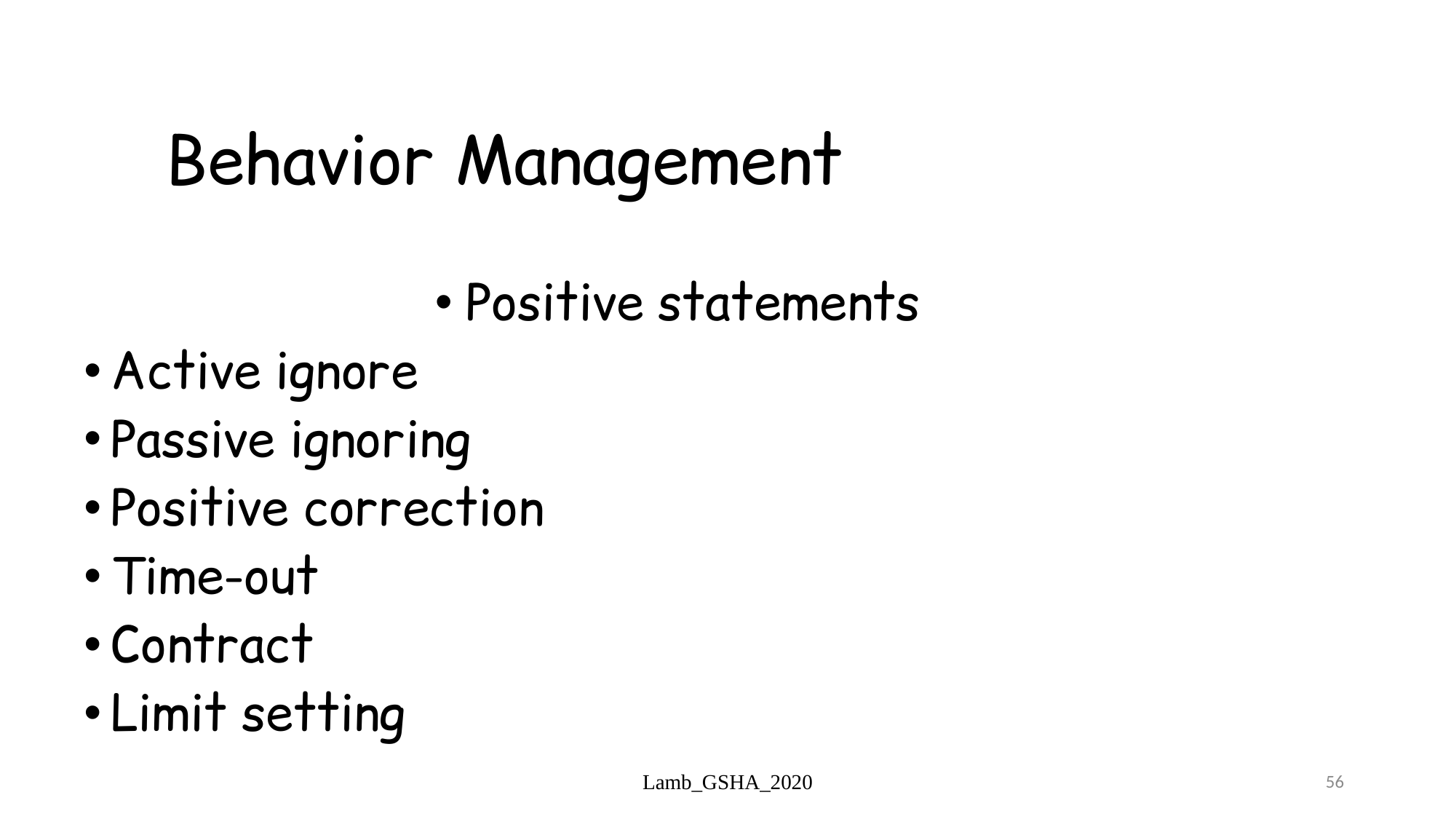

# Behavior Management
Positive statements
Active ignore
Passive ignoring
Positive correction
Time-out
Contract
Limit setting

Lamb_GSHA_2020
56